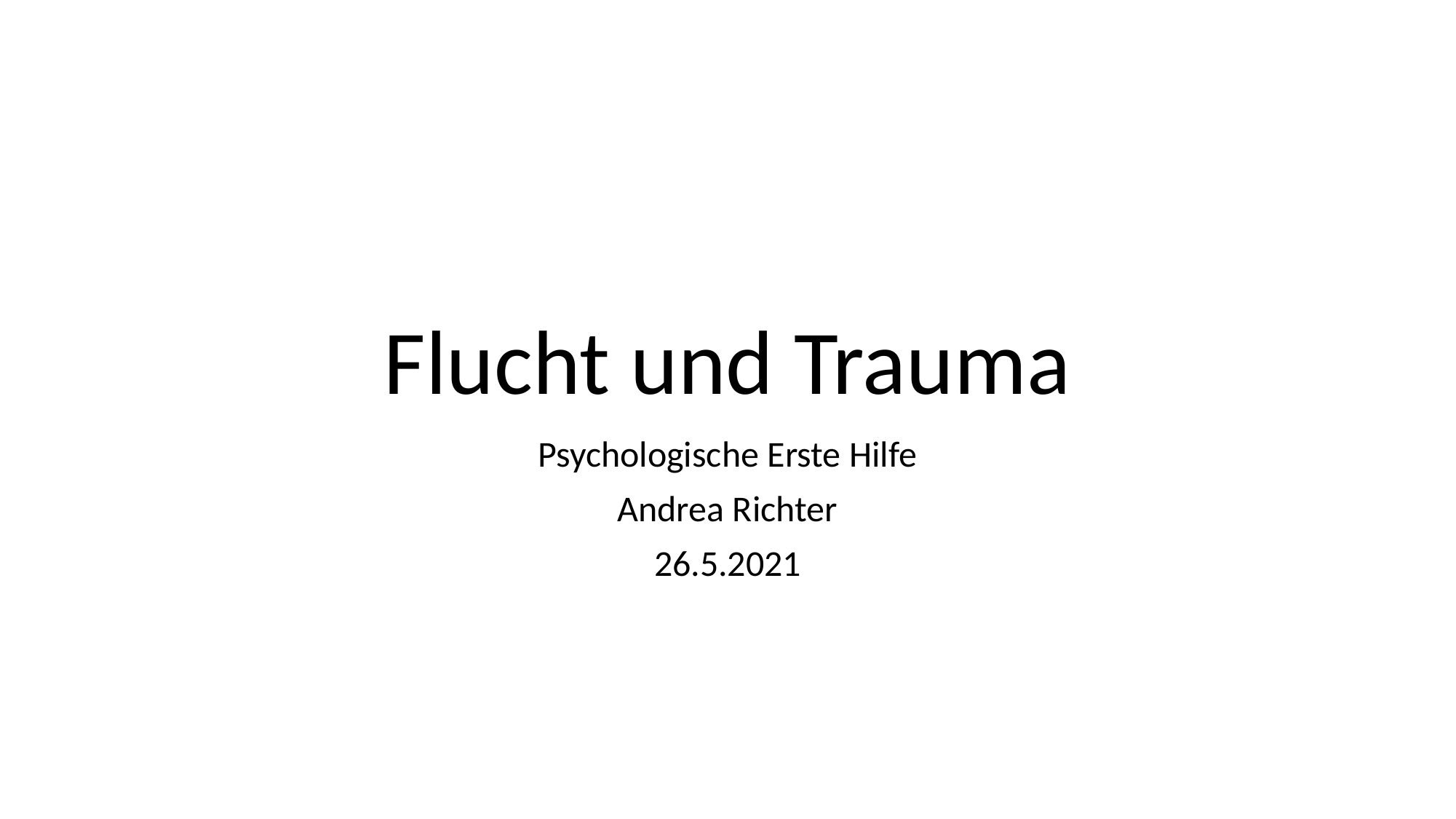

# Flucht und Trauma
Psychologische Erste Hilfe
Andrea Richter
26.5.2021